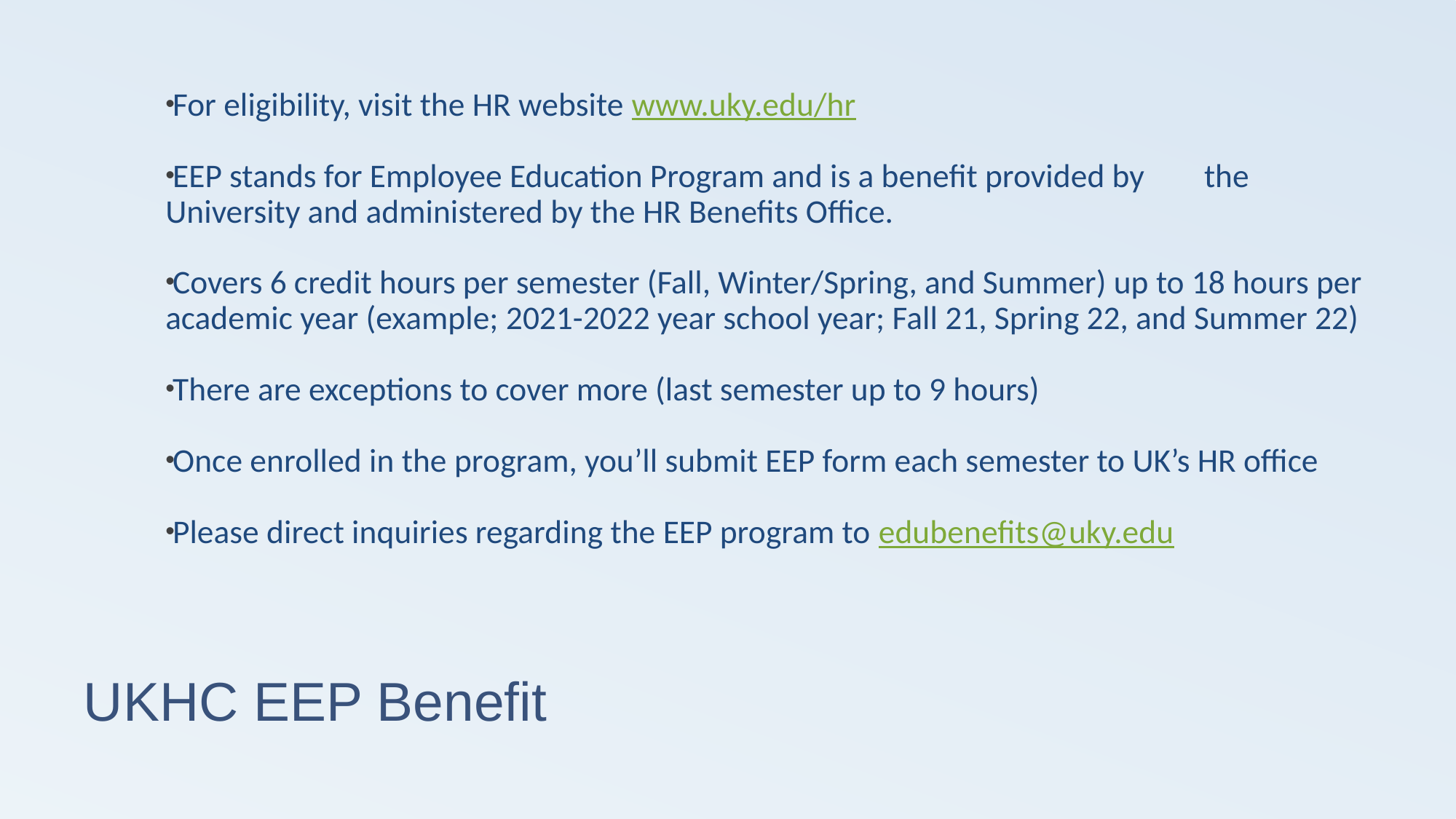

For eligibility, visit the HR website www.uky.edu/hr

EEP stands for Employee Education Program and is a benefit provided by        the University and administered by the HR Benefits Office.

Covers 6 credit hours per semester (Fall, Winter/Spring, and Summer) up to 18 hours per academic year (example; 2021-2022 year school year; Fall 21, Spring 22, and Summer 22)

There are exceptions to cover more (last semester up to 9 hours)

Once enrolled in the program, you’ll submit EEP form each semester to UK’s HR office

Please direct inquiries regarding the EEP program to edubenefits@uky.edu

# UKHC EEP Benefit